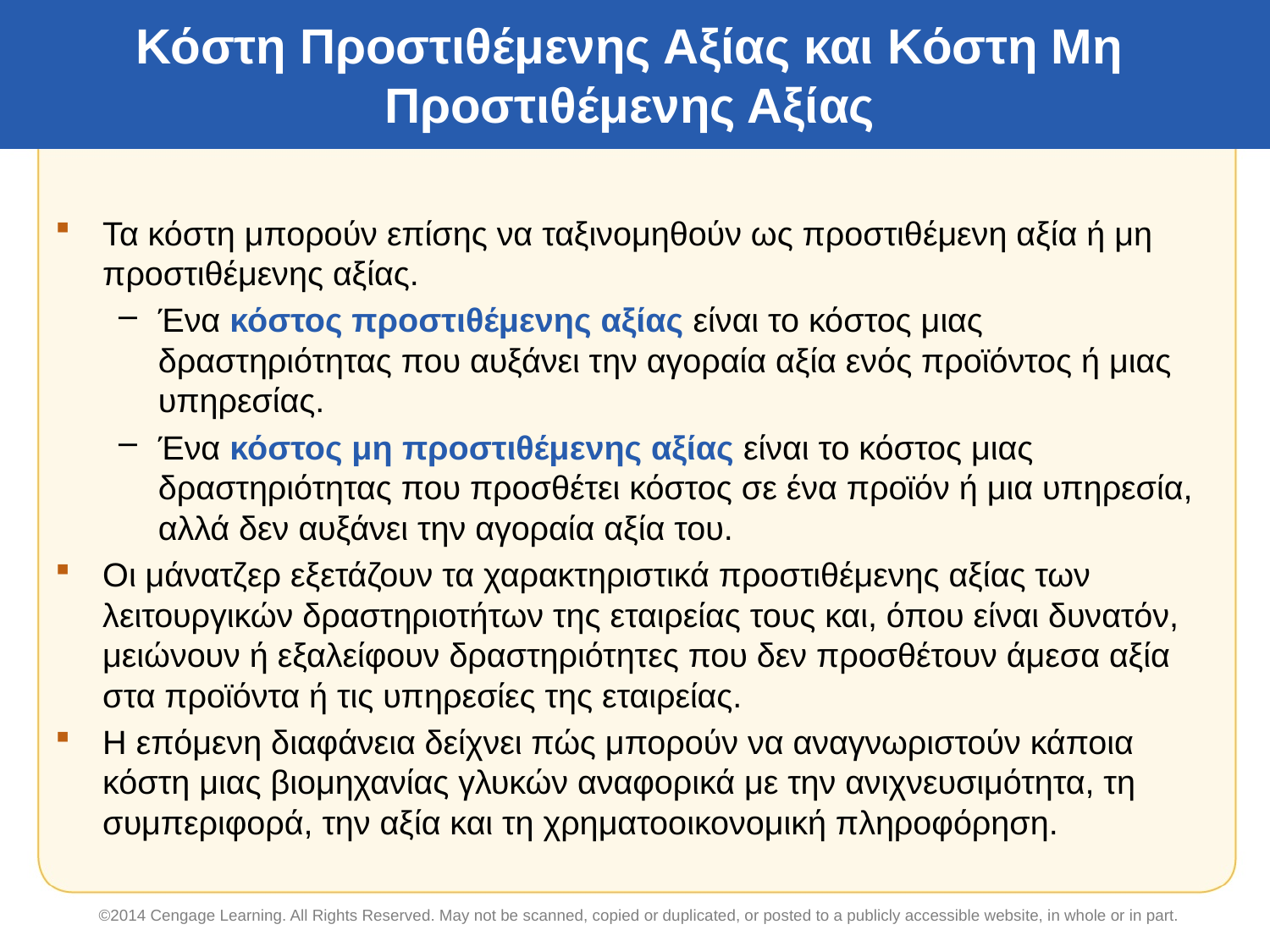

# Κόστη Προστιθέμενης Αξίας και Κόστη Μη Προστιθέμενης Αξίας

Τα κόστη μπορούν επίσης να ταξινομηθούν ως προστιθέμενη αξία ή μη προστιθέμενης αξίας.
Ένα κόστος προστιθέμενης αξίας είναι το κόστος μιας δραστηριότητας που αυξάνει την αγοραία αξία ενός προϊόντος ή μιας υπηρεσίας.
Ένα κόστος μη προστιθέμενης αξίας είναι το κόστος μιας δραστηριότητας που προσθέτει κόστος σε ένα προϊόν ή μια υπηρεσία, αλλά δεν αυξάνει την αγοραία αξία του.
Οι μάνατζερ εξετάζουν τα χαρακτηριστικά προστιθέμενης αξίας των λειτουργικών δραστηριοτήτων της εταιρείας τους και, όπου είναι δυνατόν, μειώνουν ή εξαλείφουν δραστηριότητες που δεν προσθέτουν άμεσα αξία στα προϊόντα ή τις υπηρεσίες της εταιρείας.
Η επόμενη διαφάνεια δείχνει πώς μπορούν να αναγνωριστούν κάποια κόστη μιας βιομηχανίας γλυκών αναφορικά με την ανιχνευσιμότητα, τη συμπεριφορά, την αξία και τη χρηματοοικονομική πληροφόρηση.
©2014 Cengage Learning. All Rights Reserved. May not be scanned, copied or duplicated, or posted to a publicly accessible website, in whole or in part.